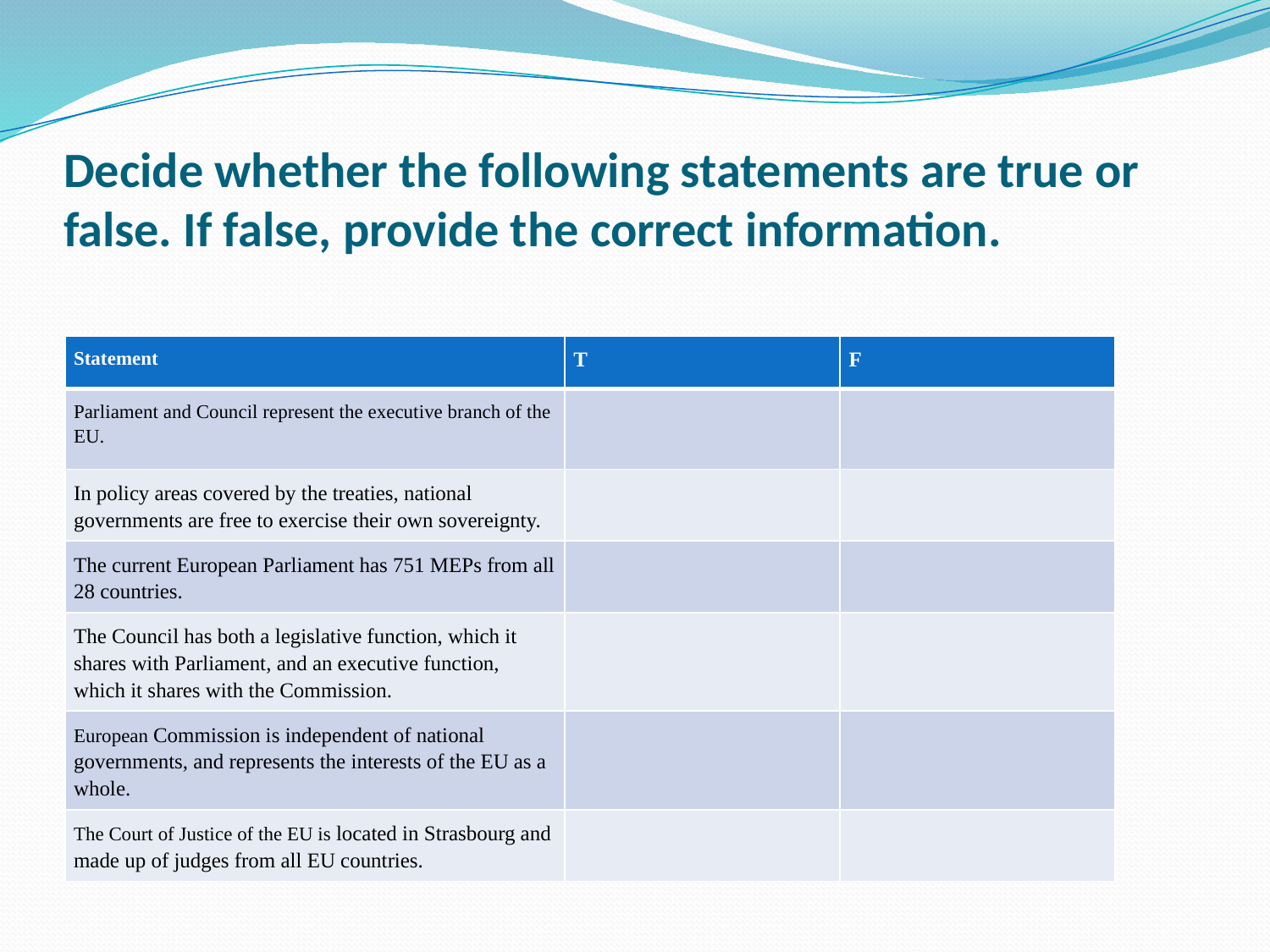

# Decide whether the following statements are true or false. If false, provide the correct information.
| Statement | T | F |
| --- | --- | --- |
| Parliament and Council represent the executive branch of the EU. |  |  |
| In policy areas covered by the treaties, national governments are free to exercise their own sovereignty. |  |  |
| The current European Parliament has 751 MEPs from all 28 countries. |  |  |
| The Council has both a legislative function, which it shares with Parliament, and an executive function, which it shares with the Commission. |  |  |
| European Commission is independent of national governments, and represents the interests of the EU as a whole. |  |  |
| The Court of Justice of the EU is located in Strasbourg and made up of judges from all EU countries. |  |  |